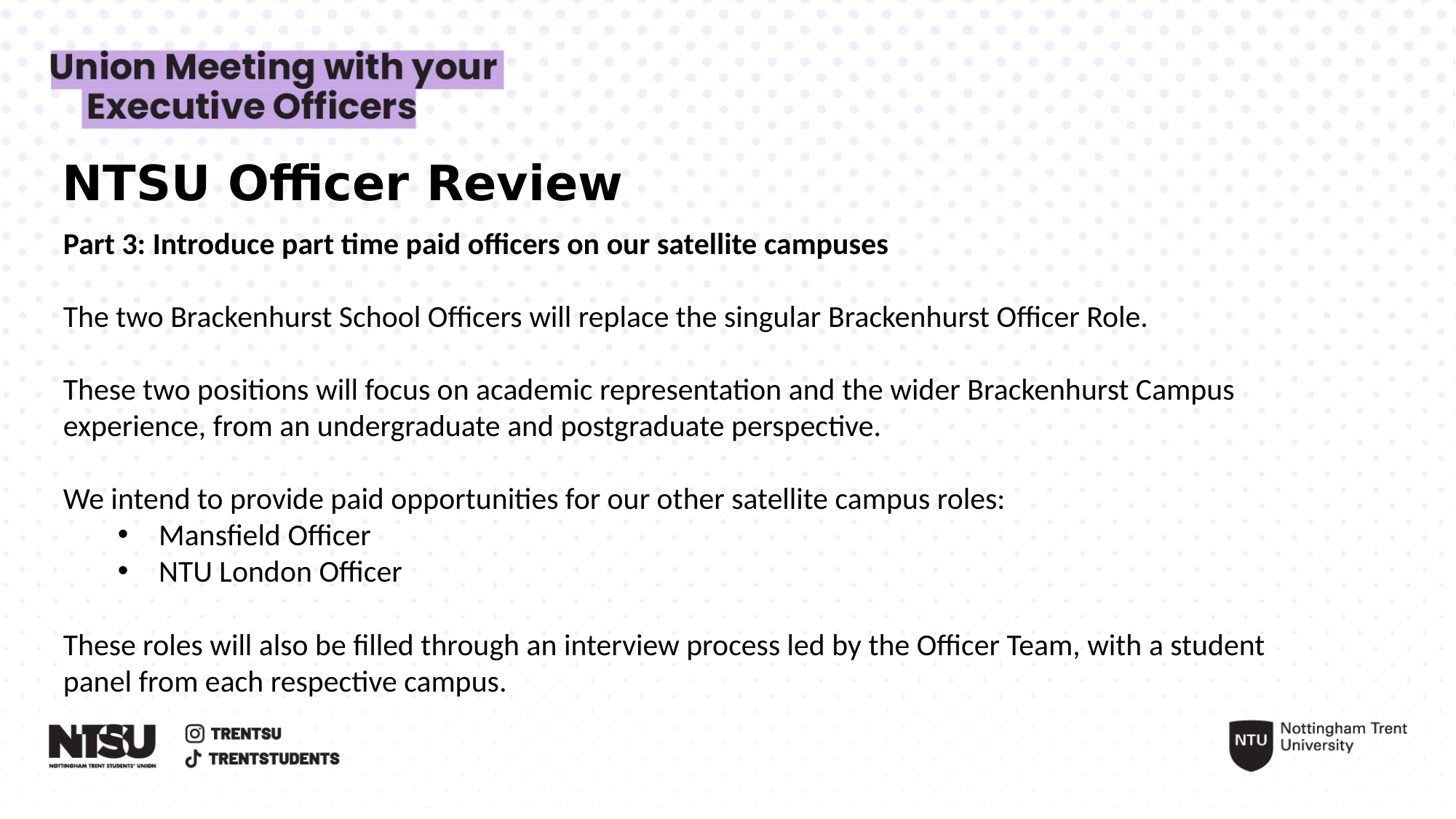

NTSU Officer Review
Part 3: Introduce part time paid officers on our satellite campuses

The two Brackenhurst School Officers will replace the singular Brackenhurst Officer Role.

These two positions will focus on academic representation and the wider Brackenhurst Campus experience, from an undergraduate and postgraduate perspective.

We intend to provide paid opportunities for our other satellite campus roles:
Mansfield Officer
NTU London Officer

These roles will also be filled through an interview process led by the Officer Team, with a student panel from each respective campus.